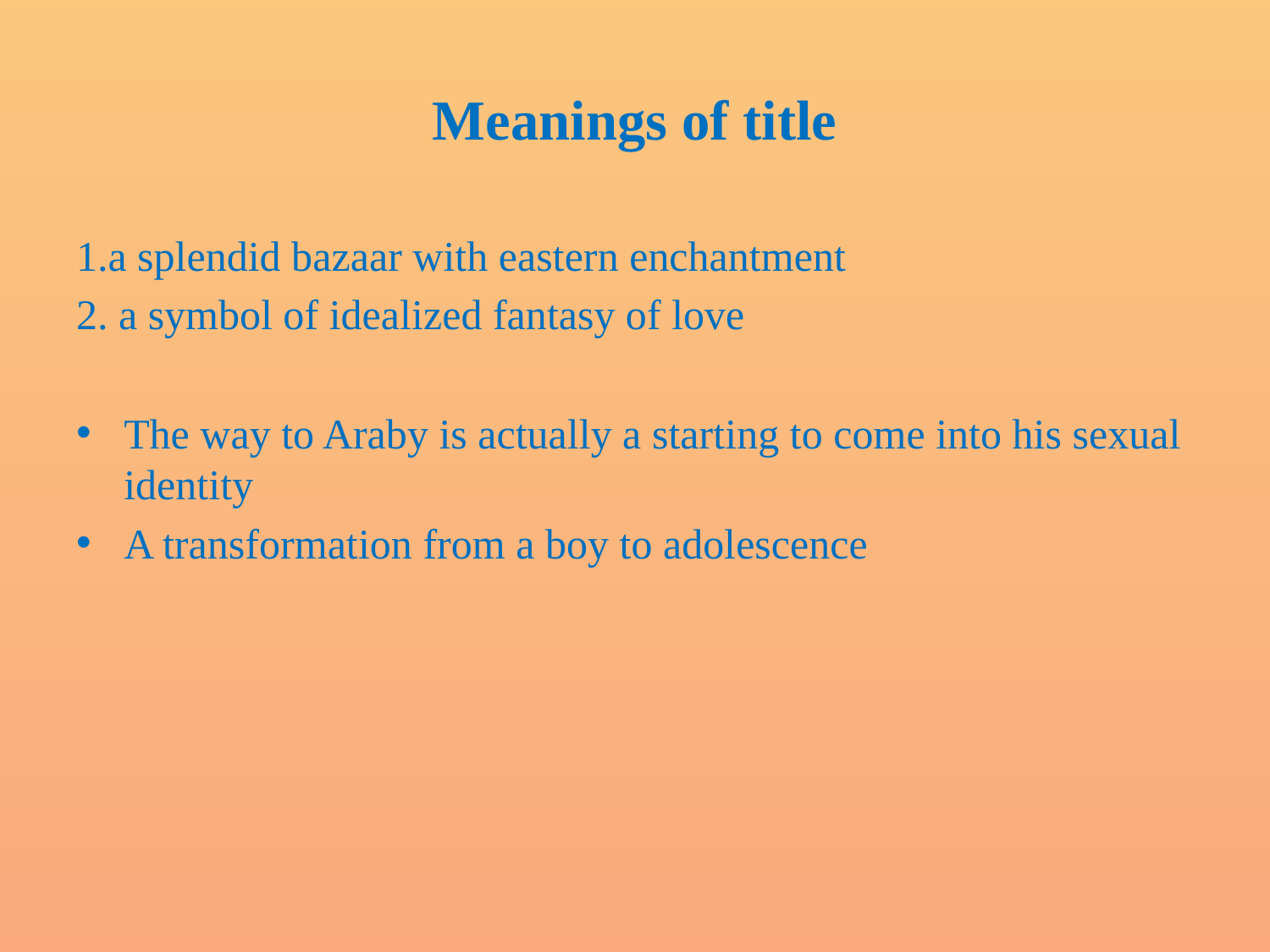

# Meanings of title
1.a splendid bazaar with eastern enchantment
2. a symbol of idealized fantasy of love

The way to Araby is actually a starting to come into his sexual identity
A transformation from a boy to adolescence